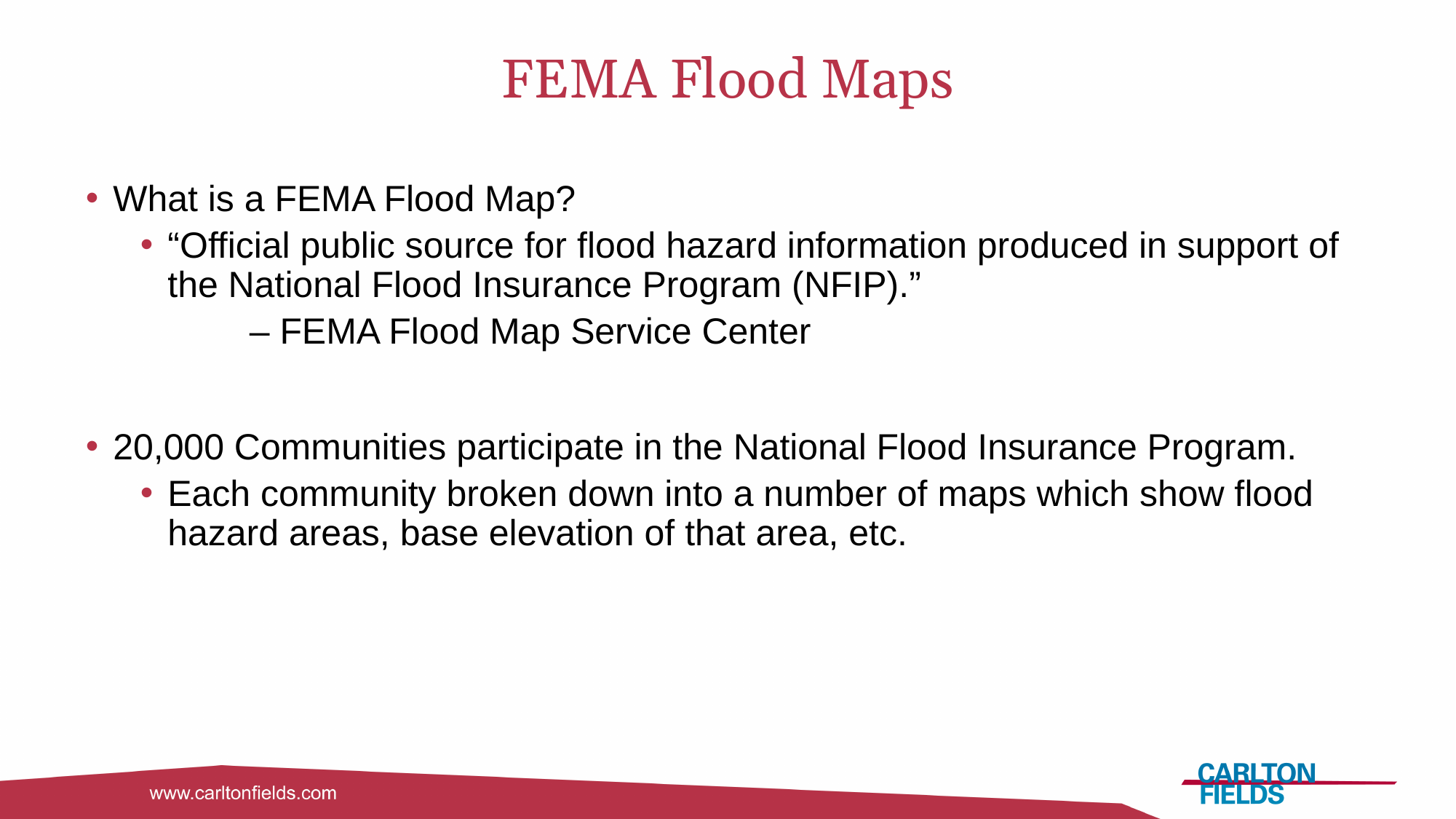

# FEMA Flood Maps
What is a FEMA Flood Map?
“Official public source for flood hazard information produced in support of the National Flood Insurance Program (NFIP).”
	– FEMA Flood Map Service Center

20,000 Communities participate in the National Flood Insurance Program.
Each community broken down into a number of maps which show flood hazard areas, base elevation of that area, etc.